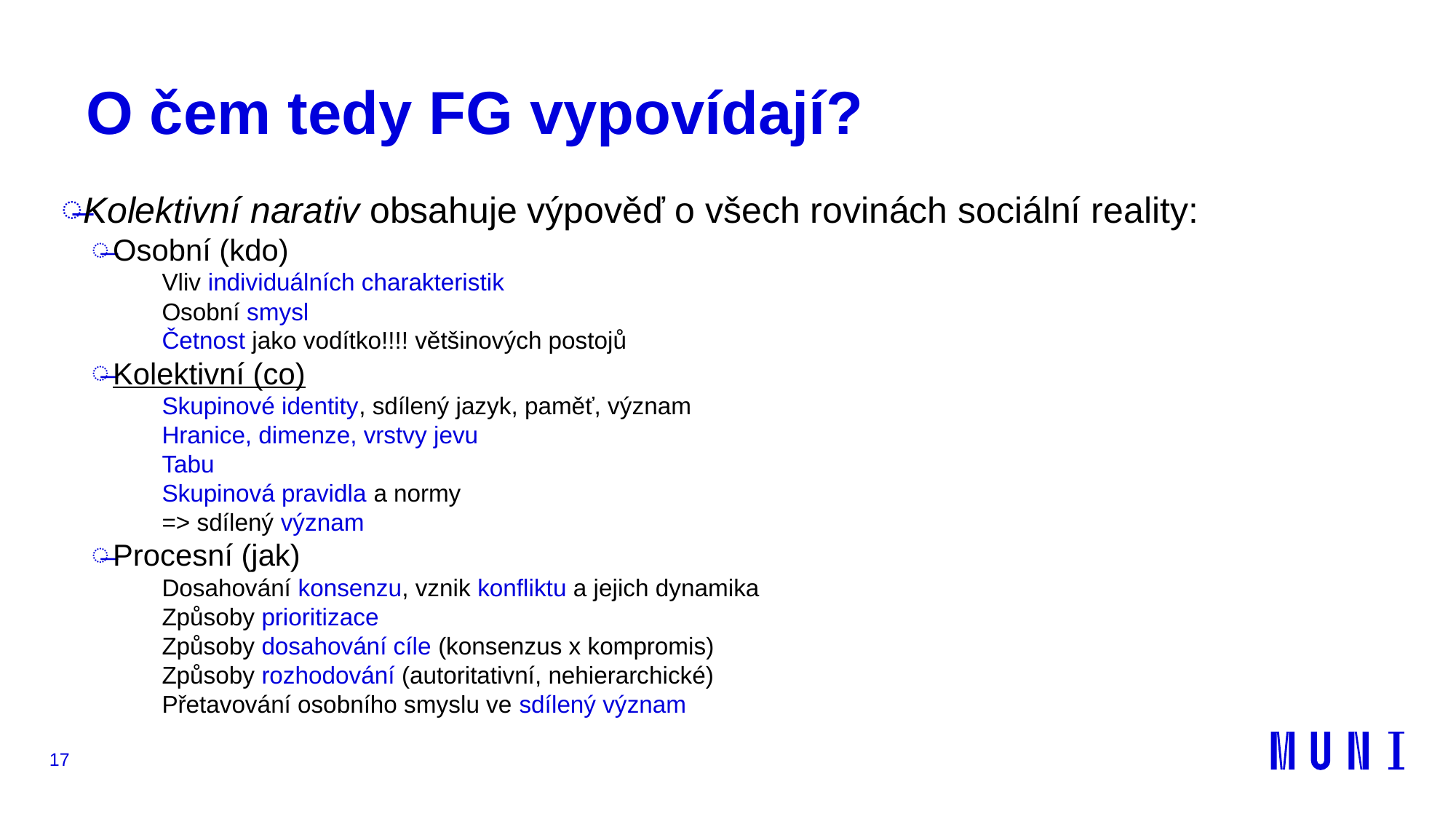

# O čem tedy FG vypovídají?
Kolektivní narativ obsahuje výpověď o všech rovinách sociální reality:
Osobní (kdo)
Vliv individuálních charakteristik
Osobní smysl
Četnost jako vodítko!!!! většinových postojů
Kolektivní (co)
Skupinové identity, sdílený jazyk, paměť, význam
Hranice, dimenze, vrstvy jevu
Tabu
Skupinová pravidla a normy
=> sdílený význam
Procesní (jak)
Dosahování konsenzu, vznik konfliktu a jejich dynamika
Způsoby prioritizace
Způsoby dosahování cíle (konsenzus x kompromis)
Způsoby rozhodování (autoritativní, nehierarchické)
Přetavování osobního smyslu ve sdílený význam

17